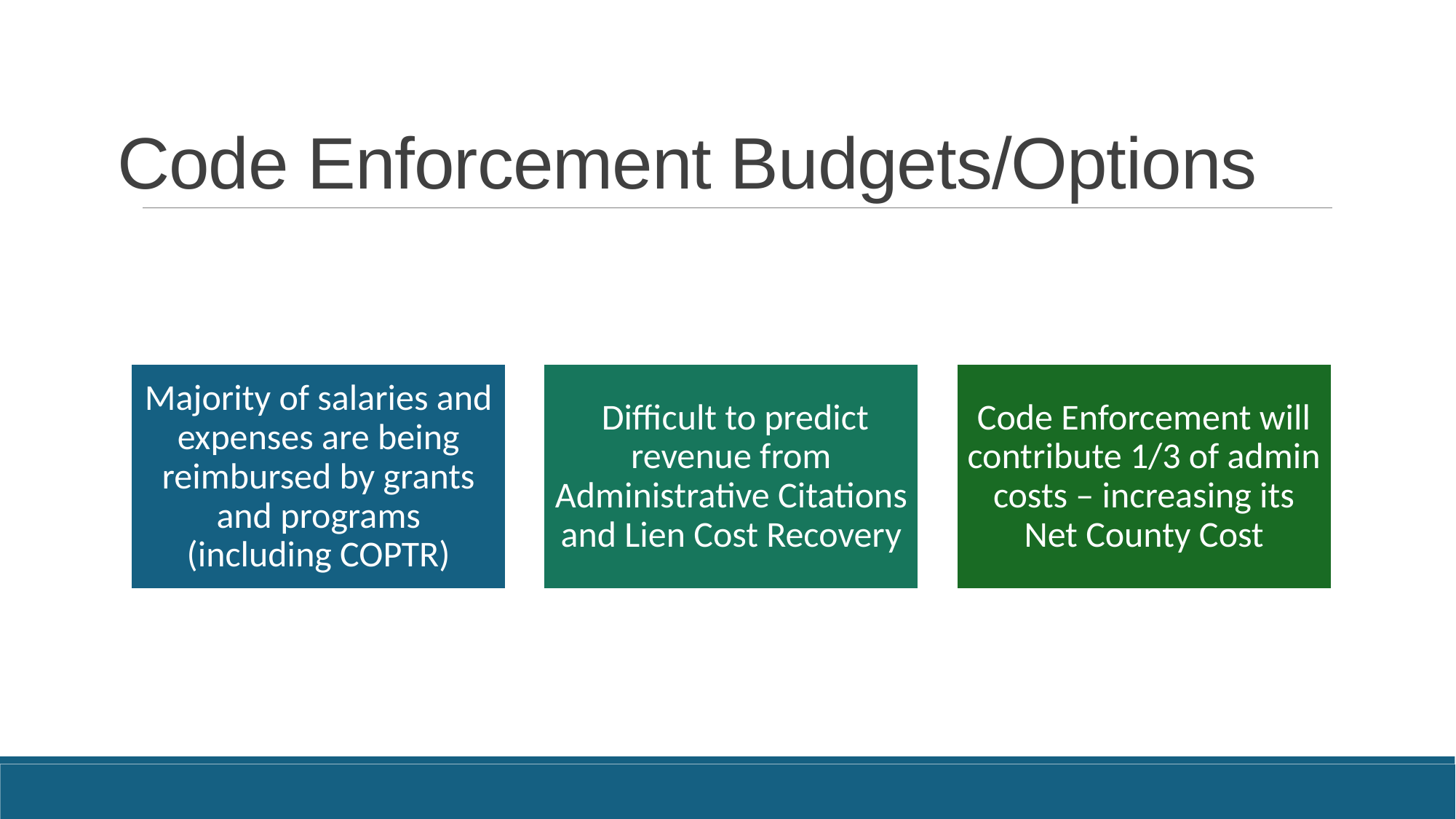

# Code Enforcement Budgets/Options
Majority of salaries and expenses are being reimbursed by grants and programs (including COPTR)
 Difficult to predict revenue from Administrative Citations and Lien Cost Recovery
Code Enforcement will contribute 1/3 of admin costs – increasing its Net County Cost